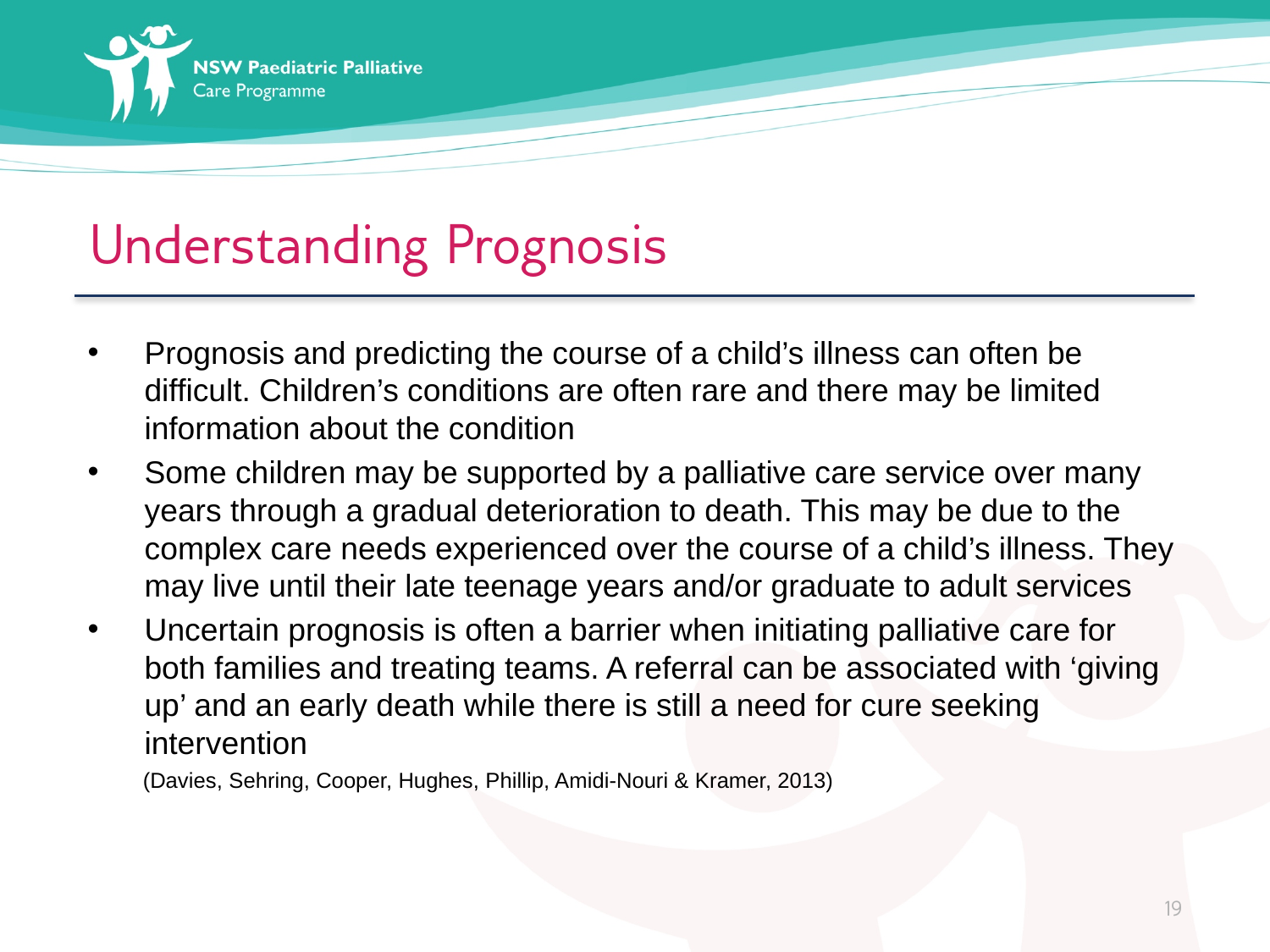

# Understanding Prognosis
Prognosis and predicting the course of a child’s illness can often be difficult. Children’s conditions are often rare and there may be limited information about the condition
Some children may be supported by a palliative care service over many years through a gradual deterioration to death. This may be due to the complex care needs experienced over the course of a child’s illness. They may live until their late teenage years and/or graduate to adult services
Uncertain prognosis is often a barrier when initiating palliative care for both families and treating teams. A referral can be associated with ‘giving up’ and an early death while there is still a need for cure seeking intervention
         (Davies, Sehring, Cooper, Hughes, Phillip, Amidi-Nouri & Kramer, 2013)
19